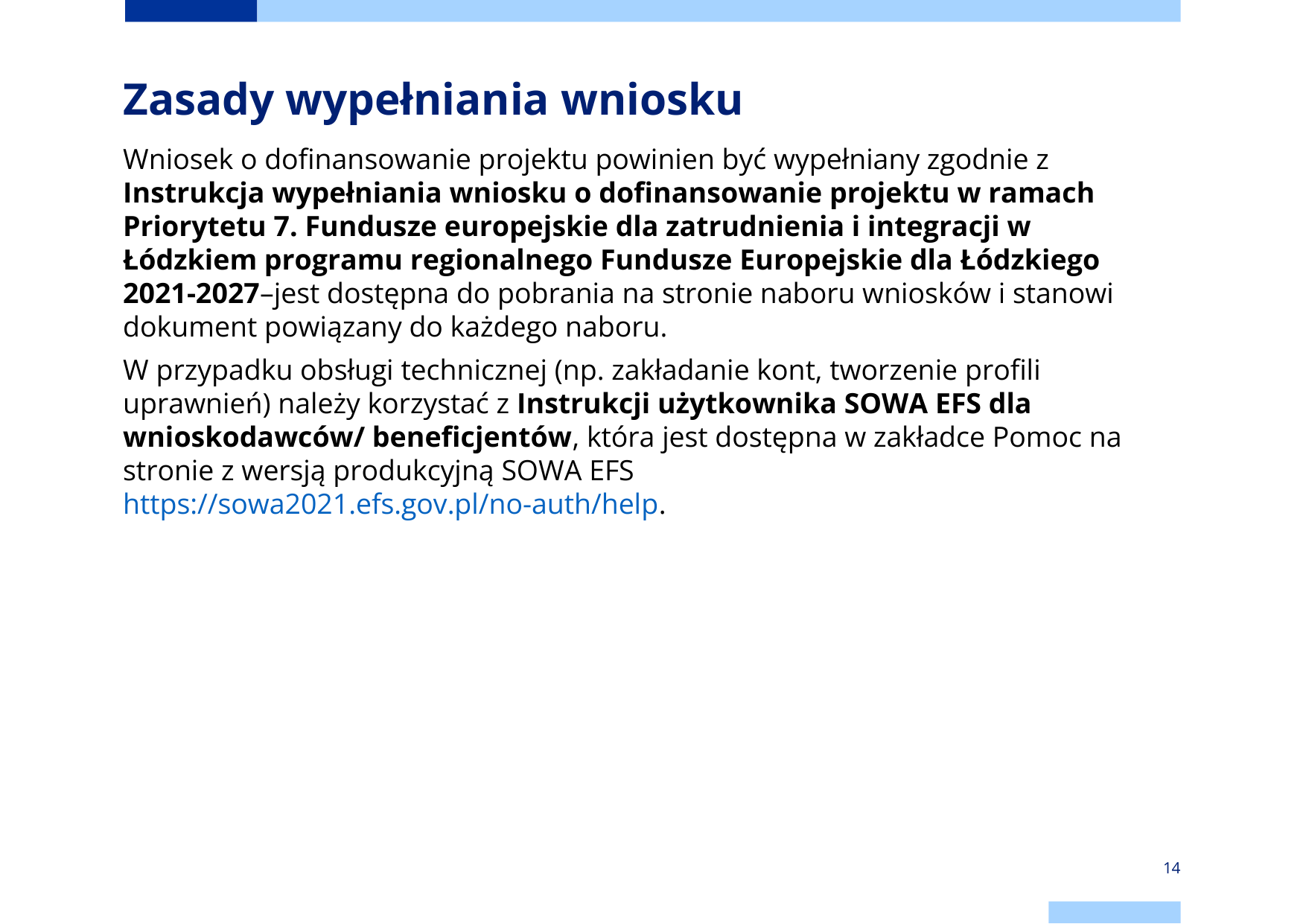

Zasady wypełniania wniosku
Wniosek o dofinansowanie projektu powinien być wypełniany zgodnie z Instrukcja wypełniania wniosku o dofinansowanie projektu w ramach Priorytetu 7. Fundusze europejskie dla zatrudnienia i integracji w Łódzkiem programu regionalnego Fundusze Europejskie dla Łódzkiego 2021-2027–jest dostępna do pobrania na stronie naboru wniosków i stanowi dokument powiązany do każdego naboru.
W przypadku obsługi technicznej (np. zakładanie kont, tworzenie profili uprawnień) należy korzystać z Instrukcji użytkownika SOWA EFS dla wnioskodawców/ beneficjentów, która jest dostępna w zakładce Pomoc na stronie z wersją produkcyjną SOWA EFS https://sowa2021.efs.gov.pl/no-auth/help.

14